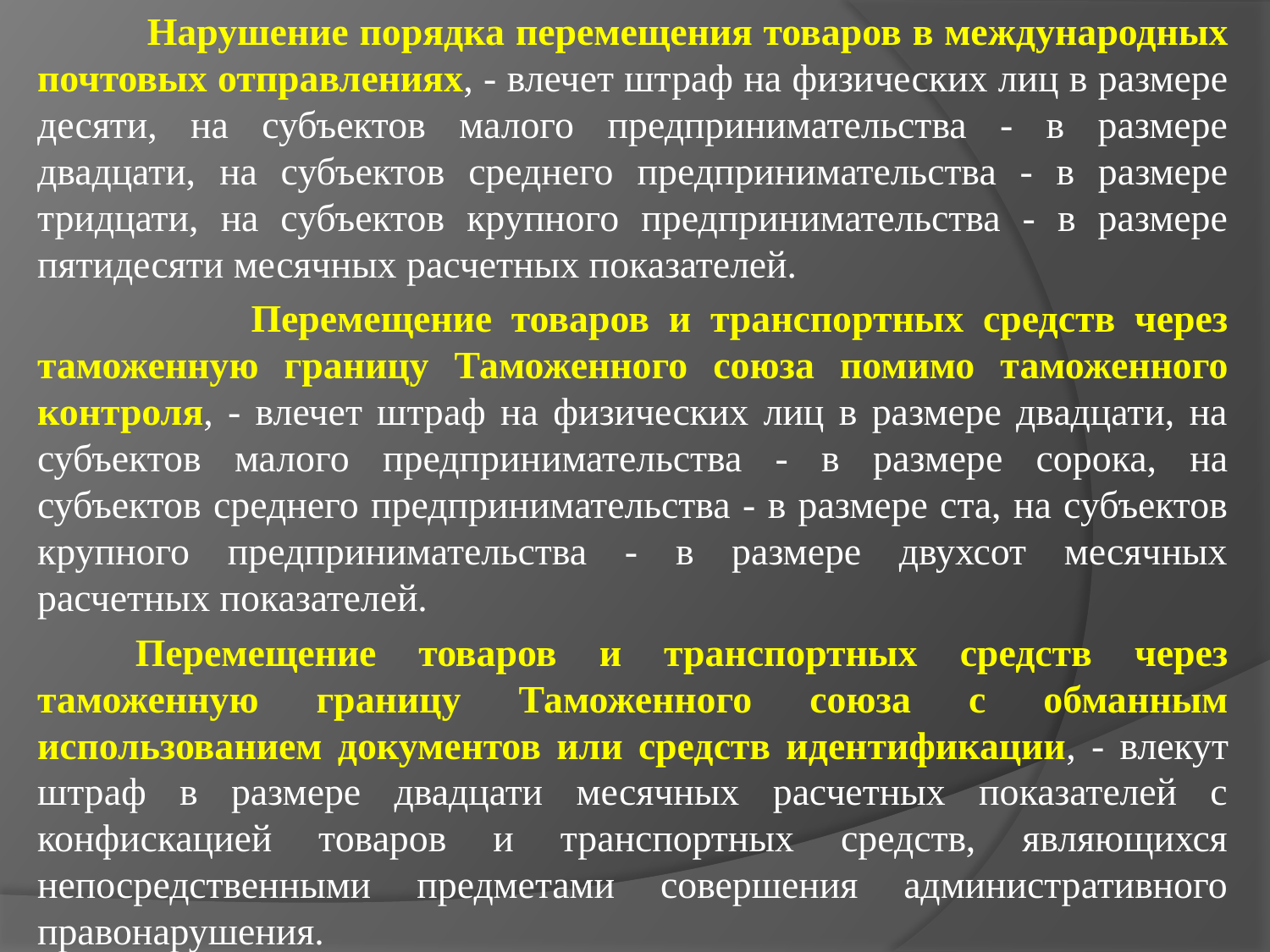

Нарушение порядка перемещения товаров в международных почтовых отправлениях, - влечет штраф на физических лиц в размере десяти, на субъектов малого предпринимательства - в размере двадцати, на субъектов среднего предпринимательства - в размере тридцати, на субъектов крупного предпринимательства - в размере пятидесяти месячных расчетных показателей.
           Перемещение товаров и транспортных средств через таможенную границу Таможенного союза помимо таможенного контроля, - влечет штраф на физических лиц в размере двадцати, на субъектов малого предпринимательства - в размере сорока, на субъектов среднего предпринимательства - в размере ста, на субъектов крупного предпринимательства - в размере двухсот месячных расчетных показателей.
   Перемещение товаров и транспортных средств через таможенную границу Таможенного союза с обманным использованием документов или средств идентификации, - влекут штраф в размере двадцати месячных расчетных показателей с конфискацией товаров и транспортных средств, являющихся непосредственными предметами совершения административного правонарушения.